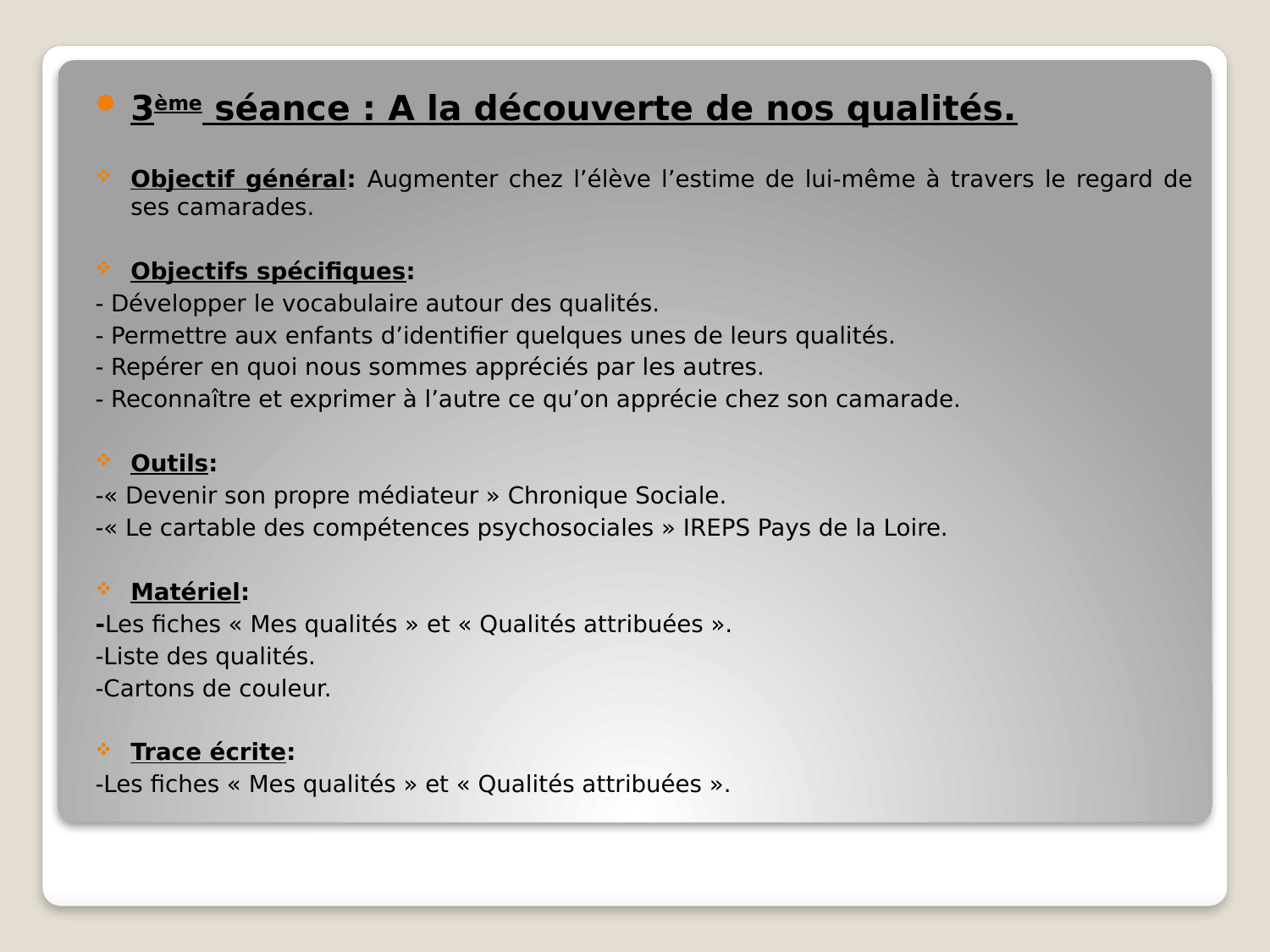

3ème séance : A la découverte de nos qualités.

Objectif général: Augmenter chez l’élève l’estime de lui-même à travers le regard de ses camarades.

Objectifs spécifiques:
- Développer le vocabulaire autour des qualités.
- Permettre aux enfants d’identifier quelques unes de leurs qualités.
- Repérer en quoi nous sommes appréciés par les autres.
- Reconnaître et exprimer à l’autre ce qu’on apprécie chez son camarade.

Outils:
-« Devenir son propre médiateur » Chronique Sociale.
-« Le cartable des compétences psychosociales » IREPS Pays de la Loire.

Matériel:
-Les fiches « Mes qualités » et « Qualités attribuées ».
-Liste des qualités.
-Cartons de couleur.

Trace écrite:
-Les fiches « Mes qualités » et « Qualités attribuées ».